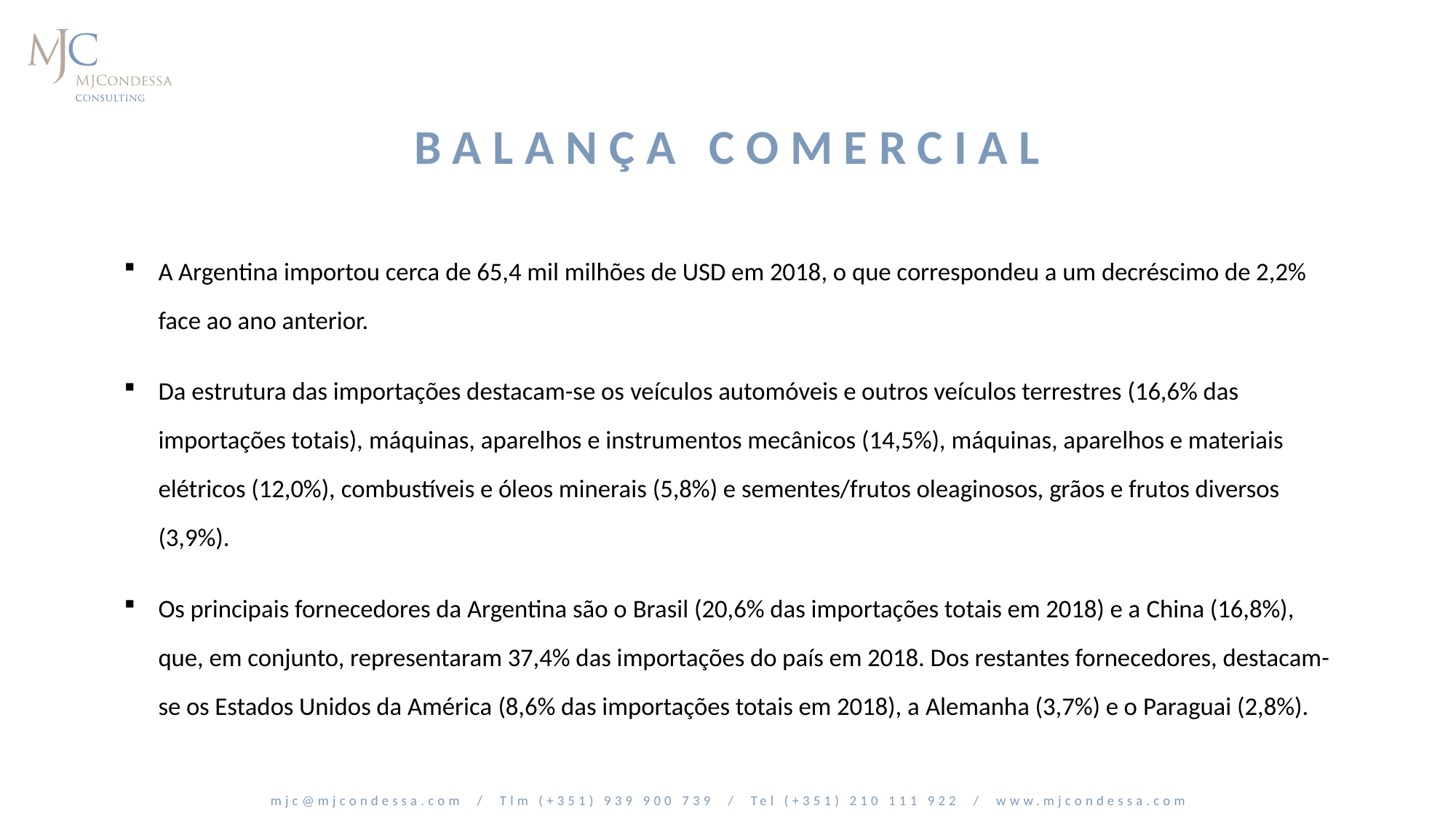

# Balança Comercial
A Argentina importou cerca de 65,4 mil milhões de USD em 2018, o que correspondeu a um decréscimo de 2,2% face ao ano anterior.
Da estrutura das importações destacam-se os veículos automóveis e outros veículos terrestres (16,6% das importações totais), máquinas, aparelhos e instrumentos mecânicos (14,5%), máquinas, aparelhos e materiais elétricos (12,0%), combustíveis e óleos minerais (5,8%) e sementes/frutos oleaginosos, grãos e frutos diversos (3,9%).
Os principais fornecedores da Argentina são o Brasil (20,6% das importações totais em 2018) e a China (16,8%), que, em conjunto, representaram 37,4% das importações do país em 2018. Dos restantes fornecedores, destacam-se os Estados Unidos da América (8,6% das importações totais em 2018), a Alemanha (3,7%) e o Paraguai (2,8%).